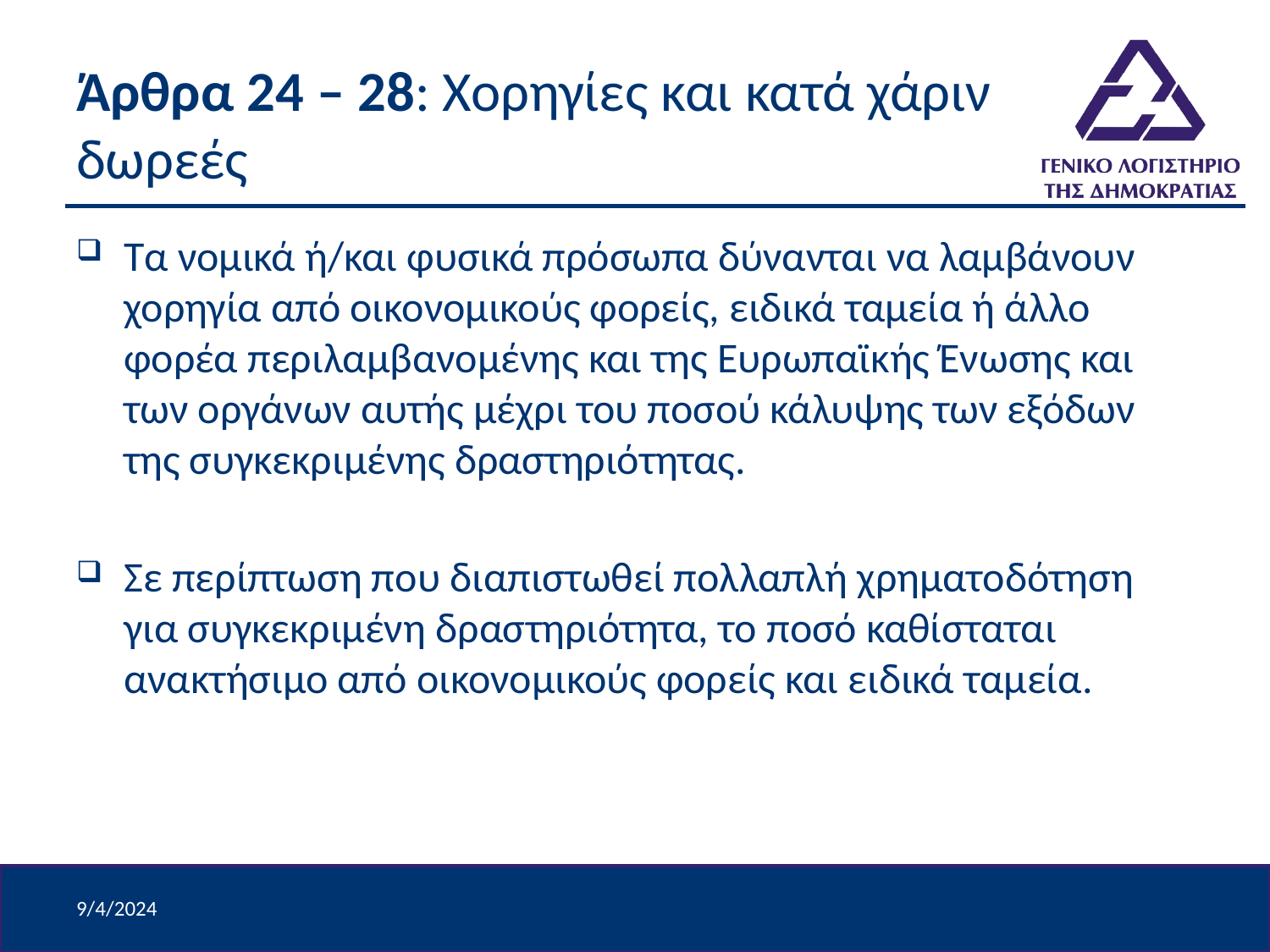

# Άρθρα 24 – 28: Χορηγίες και κατά χάριν δωρεές
Τα νομικά ή/και φυσικά πρόσωπα δύνανται να λαμβάνουν χορηγία από οικονομικούς φορείς, ειδικά ταμεία ή άλλο φορέα περιλαμβανομένης και της Ευρωπαϊκής Ένωσης και των οργάνων αυτής μέχρι του ποσού κάλυψης των εξόδων της συγκεκριμένης δραστηριότητας.

Σε περίπτωση που διαπιστωθεί πολλαπλή χρηματοδότηση για συγκεκριμένη δραστηριότητα, το ποσό καθίσταται ανακτήσιμο από οικονομικούς φορείς και ειδικά ταμεία.

9/4/2024